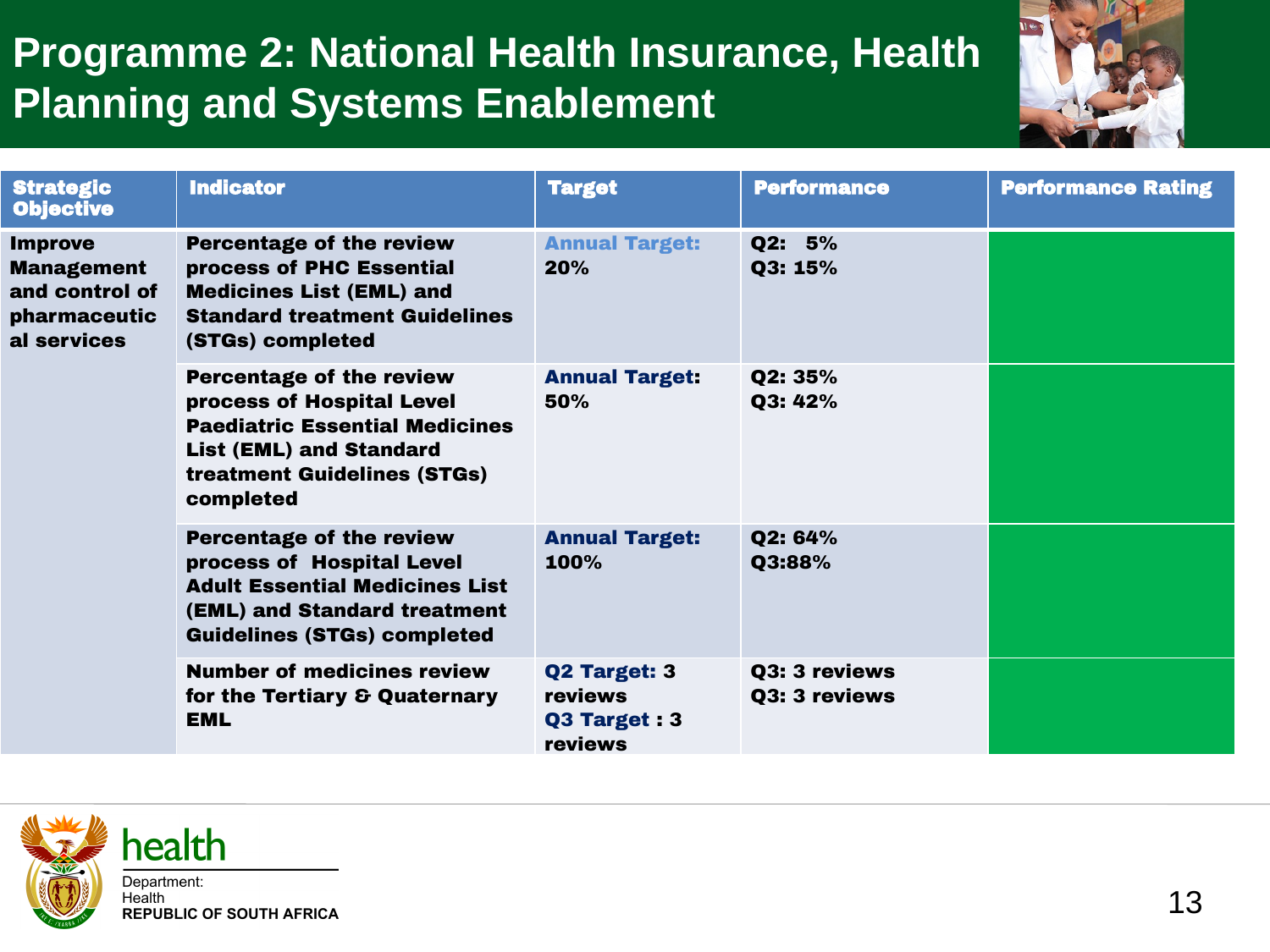

Programme 2: National Health Insurance, Health Planning and Systems Enablement
| Strategic Objective | Indicator | Target | Performance | Performance Rating |
| --- | --- | --- | --- | --- |
| Improve Management and control of pharmaceutical services | Percentage of the review process of PHC Essential Medicines List (EML) and Standard treatment Guidelines (STGs) completed | Annual Target: 20% | Q2: 5% Q3: 15% |  |
|  | Percentage of the review process of Hospital Level Paediatric Essential Medicines List (EML) and Standard treatment Guidelines (STGs) completed | Annual Target: 50% | Q2: 35% Q3: 42% |  |
|  | Percentage of the review process of Hospital Level Adult Essential Medicines List (EML) and Standard treatment Guidelines (STGs) completed | Annual Target: 100% | Q2: 64% Q3:88% |  |
|  | Number of medicines review for the Tertiary & Quaternary EML | Q2 Target: 3 reviews Q3 Target : 3 reviews | Q3: 3 reviews Q3: 3 reviews |  |

13